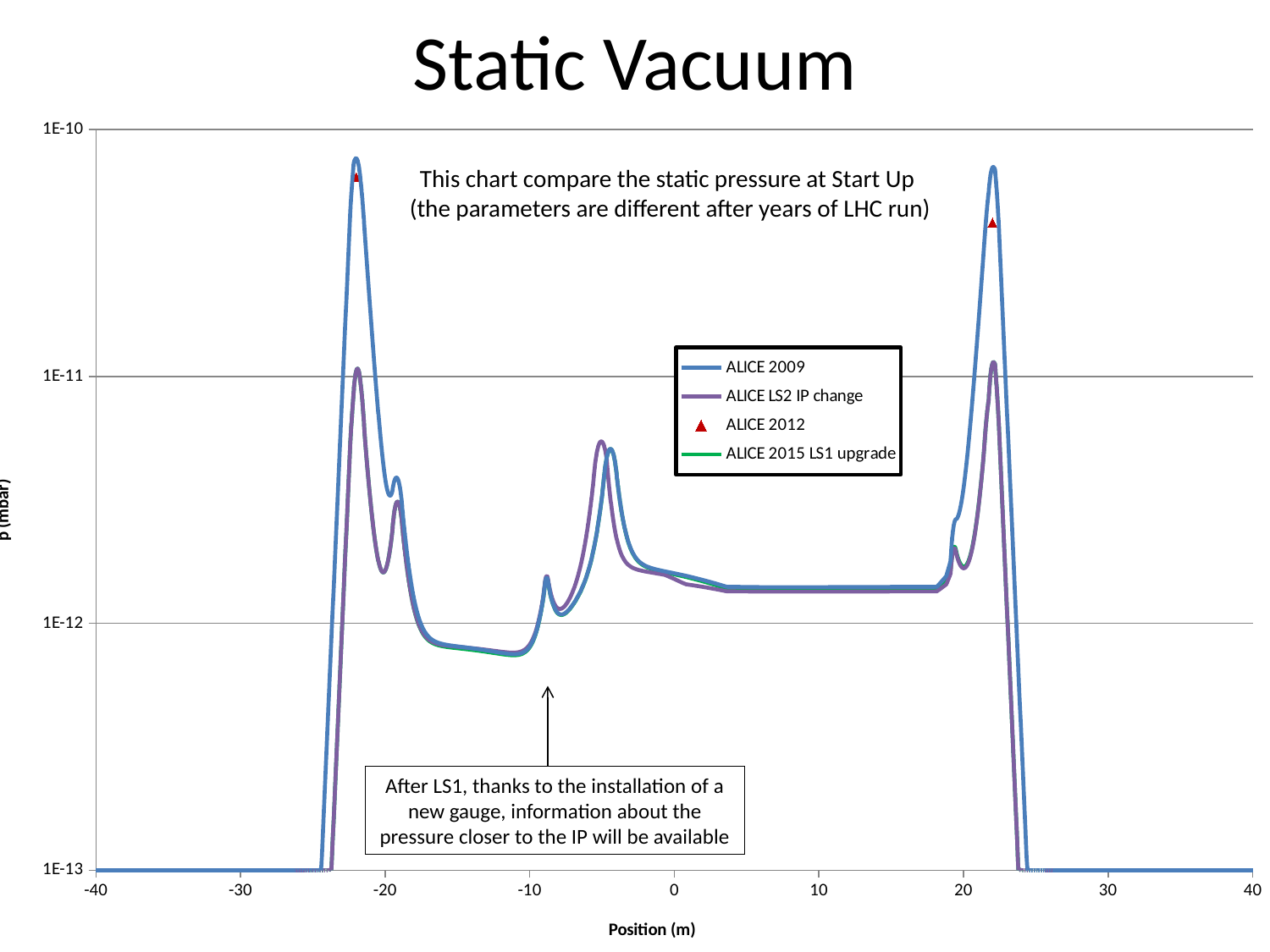

Static Vacuum

### Chart

| Category |  |  |  |  |
|---|---|---|---|---|
This chart compare the static pressure at Start Up
(the parameters are different after years of LHC run)
After LS1, thanks to the installation of a new gauge, information about the pressure closer to the IP will be available